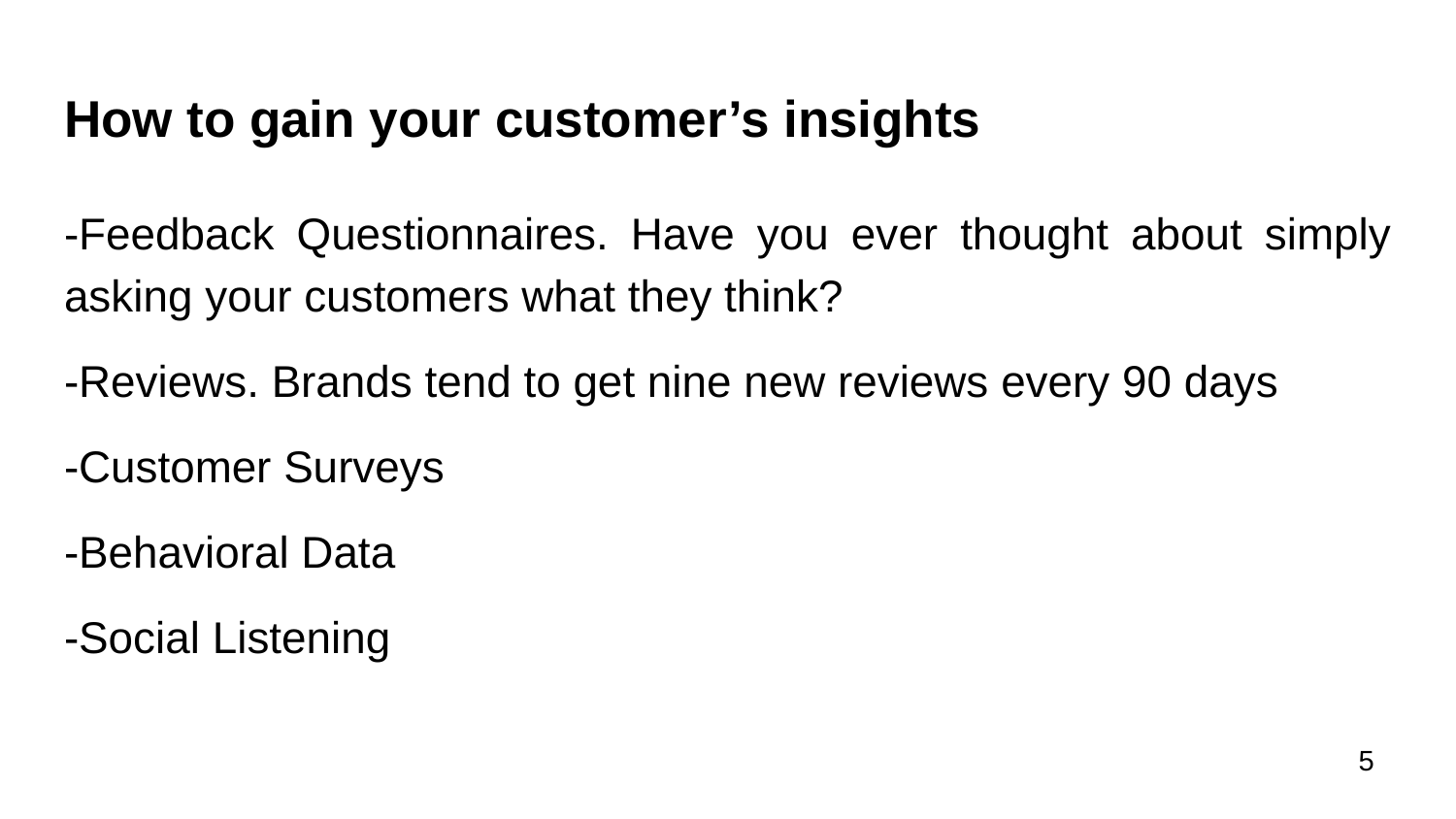

# How to gain your customer’s insights
-Feedback Questionnaires. Have you ever thought about simply asking your customers what they think?
-Reviews. Brands tend to get nine new reviews every 90 days
-Customer Surveys
-Behavioral Data
-Social Listening
5